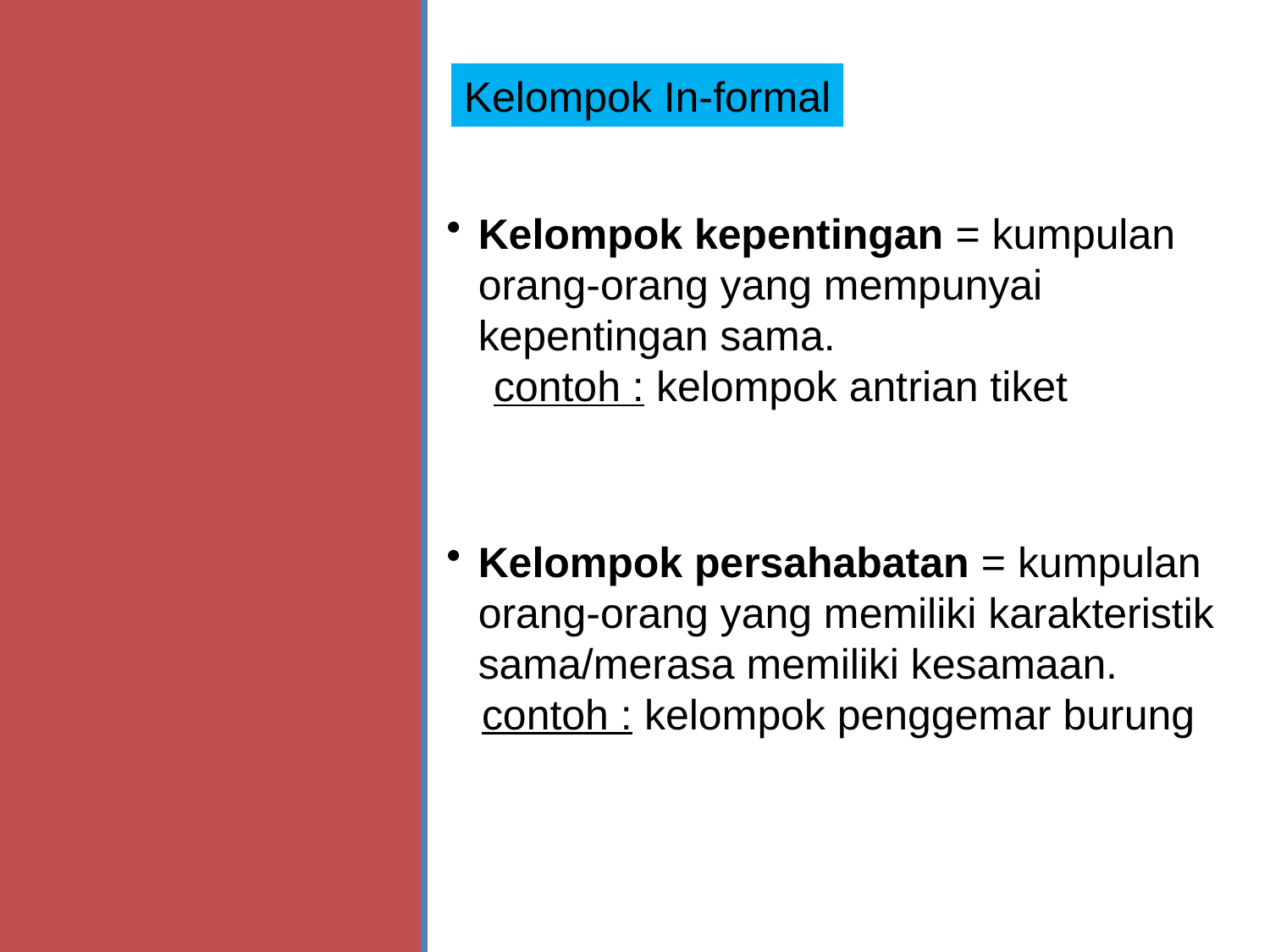

Kelompok In-formal
Kelompok kepentingan = kumpulan orang-orang yang mempunyai kepentingan sama.
    contoh : kelompok antrian tiket
Kelompok persahabatan = kumpulan orang-orang yang memiliki karakteristik sama/merasa memiliki kesamaan.
   contoh : kelompok penggemar burung